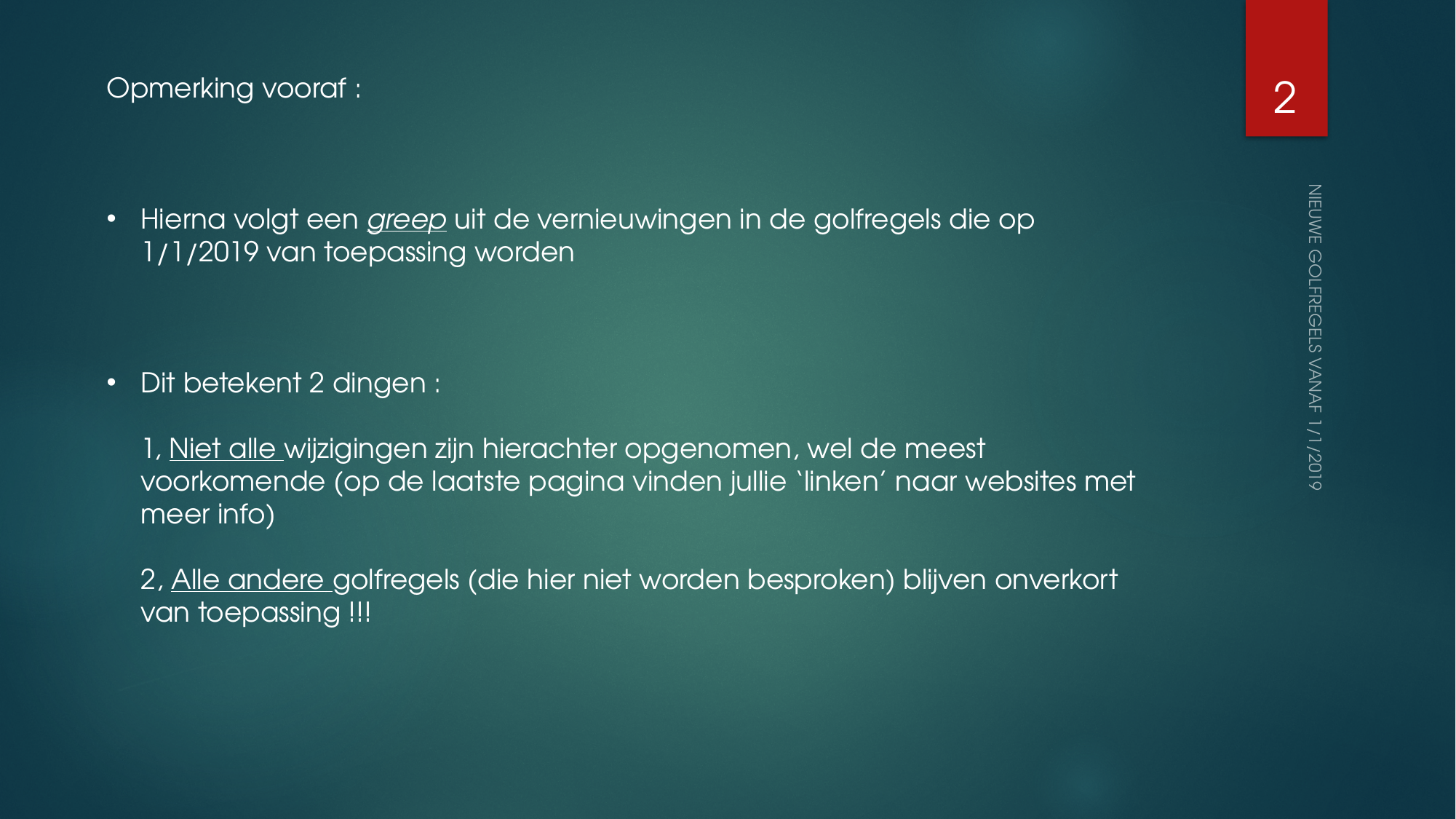

2
Opmerking vooraf :

Hierna volgt een greep uit de vernieuwingen in de golfregels die op 1/1/2019 van toepassing worden

Dit betekent 2 dingen :
1, Niet alle wijzigingen zijn hierachter opgenomen, wel de meest voorkomende (op de laatste pagina vinden jullie ‘linken’ naar websites met meer info)
2, Alle andere golfregels (die hier niet worden besproken) blijven onverkort van toepassing !!!
NIEUWE GOLFREGELS VANAF 1/1/2019